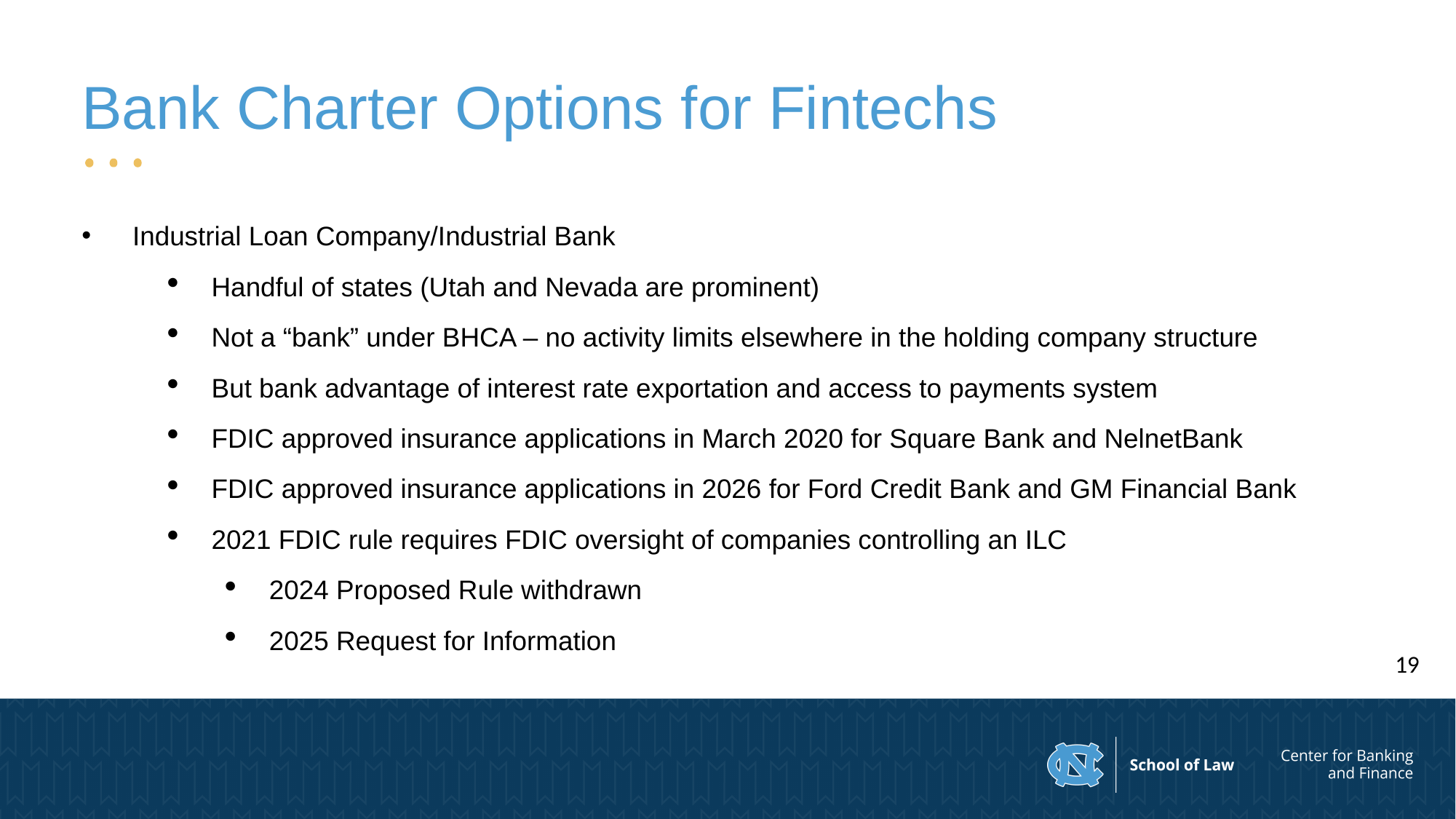

# Bank Charter Options for Fintechs

 Industrial Loan Company/Industrial Bank
Handful of states (Utah and Nevada are prominent)
Not a “bank” under BHCA – no activity limits elsewhere in the holding company structure
But bank advantage of interest rate exportation and access to payments system
FDIC approved insurance applications in March 2020 for Square Bank and NelnetBank
FDIC approved insurance applications in 2026 for Ford Credit Bank and GM Financial Bank
2021 FDIC rule requires FDIC oversight of companies controlling an ILC
2024 Proposed Rule withdrawn
2025 Request for Information

19